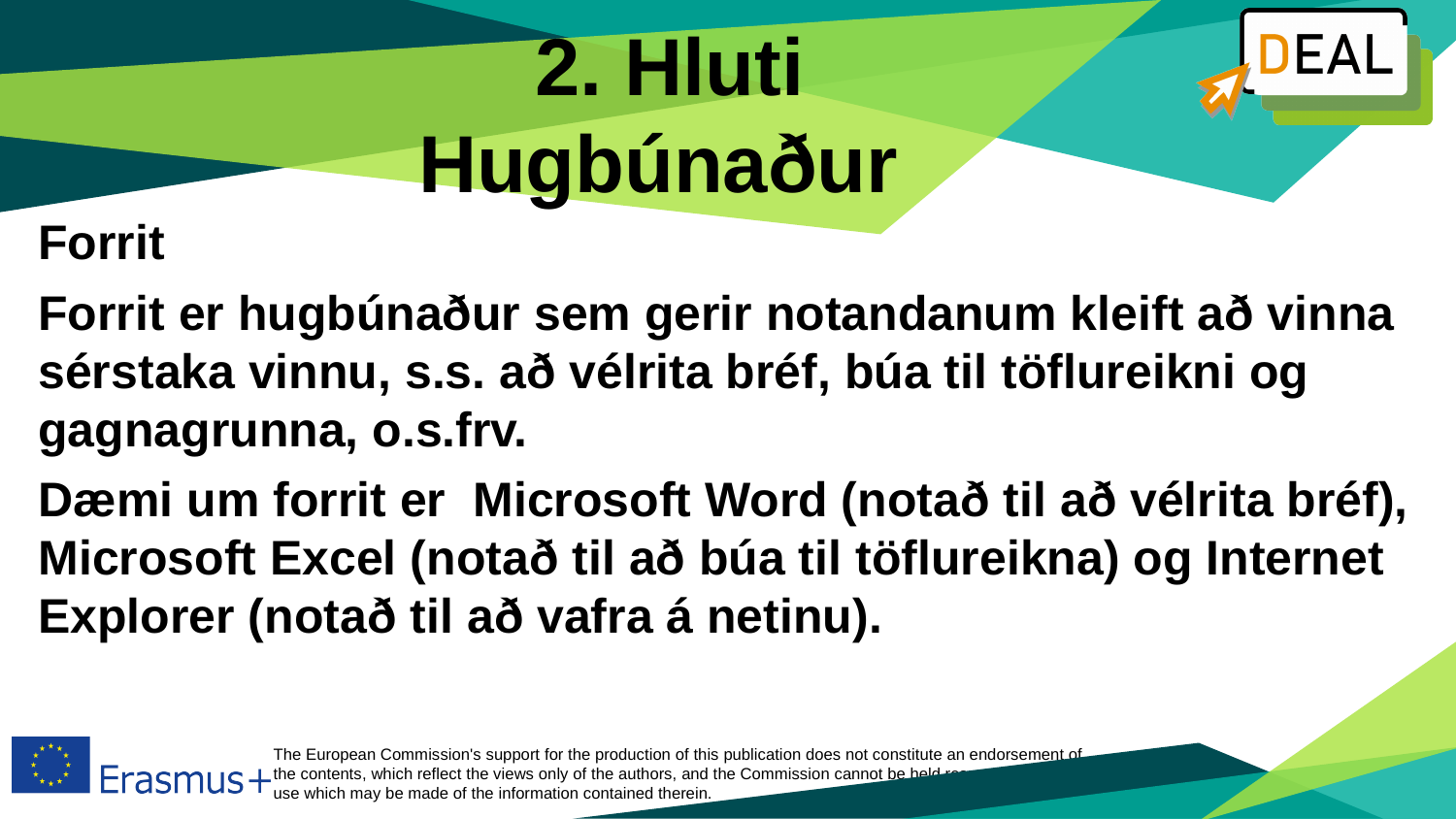

# 2. Hluti Hugbúnaður
Forrit
Forrit er hugbúnaður sem gerir notandanum kleift að vinna sérstaka vinnu, s.s. að vélrita bréf, búa til töflureikni og gagnagrunna, o.s.frv.
Dæmi um forrit er  Microsoft Word (notað til að vélrita bréf), Microsoft Excel (notað til að búa til töflureikna) og Internet Explorer (notað til að vafra á netinu).